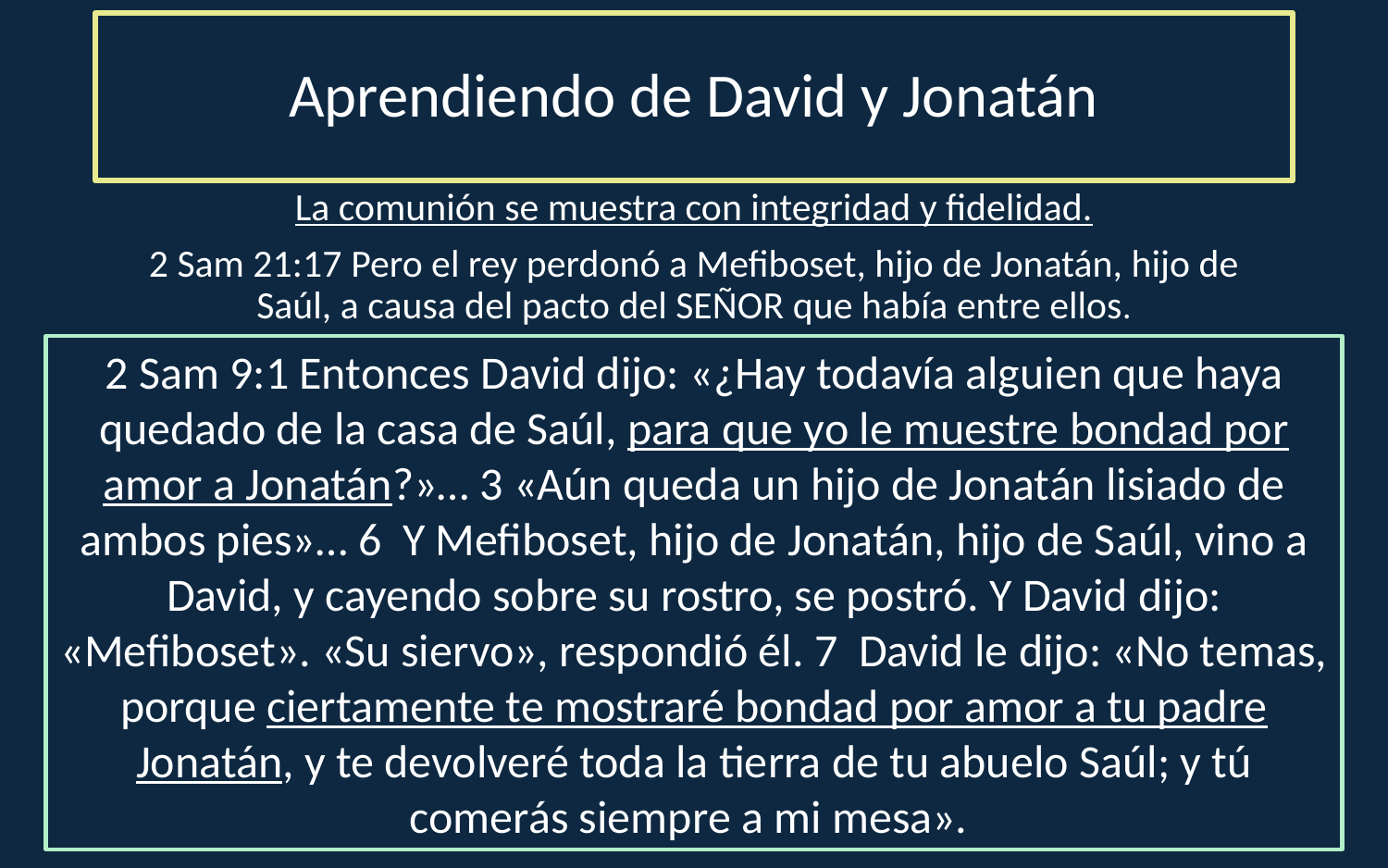

# Aprendiendo de David y Jonatán
La comunión se muestra con integridad y fidelidad.
2 Sam 21:17 Pero el rey perdonó a Mefiboset, hijo de Jonatán, hijo de Saúl, a causa del pacto del SEÑOR que había entre ellos.
2 Sam 9:1 Entonces David dijo: «¿Hay todavía alguien que haya quedado de la casa de Saúl, para que yo le muestre bondad por amor a Jonatán?»… 3 «Aún queda un hijo de Jonatán lisiado de ambos pies»… 6  Y Mefiboset, hijo de Jonatán, hijo de Saúl, vino a David, y cayendo sobre su rostro, se postró. Y David dijo: «Mefiboset». «Su siervo», respondió él. 7  David le dijo: «No temas, porque ciertamente te mostraré bondad por amor a tu padre Jonatán, y te devolveré toda la tierra de tu abuelo Saúl; y tú comerás siempre a mi mesa».